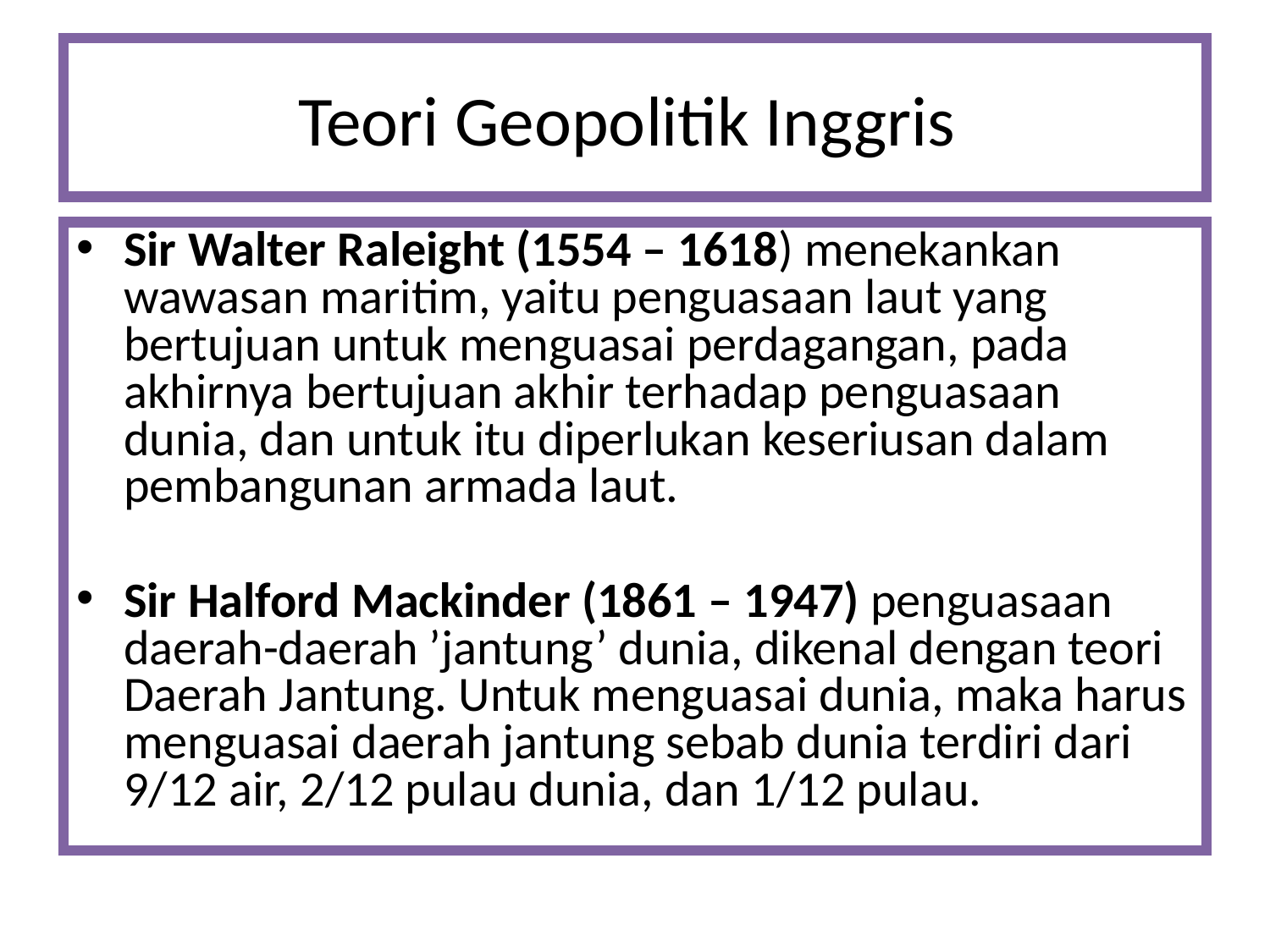

# Teori Geopolitik Inggris
Sir Walter Raleight (1554 – 1618) menekankan wawasan maritim, yaitu penguasaan laut yang bertujuan untuk menguasai perdagangan, pada akhirnya bertujuan akhir terhadap penguasaan dunia, dan untuk itu diperlukan keseriusan dalam pembangunan armada laut.

Sir Halford Mackinder (1861 – 1947) penguasaan daerah-daerah ’jantung’ dunia, dikenal dengan teori Daerah Jantung. Untuk menguasai dunia, maka harus menguasai daerah jantung sebab dunia terdiri dari 9/12 air, 2/12 pulau dunia, dan 1/12 pulau.